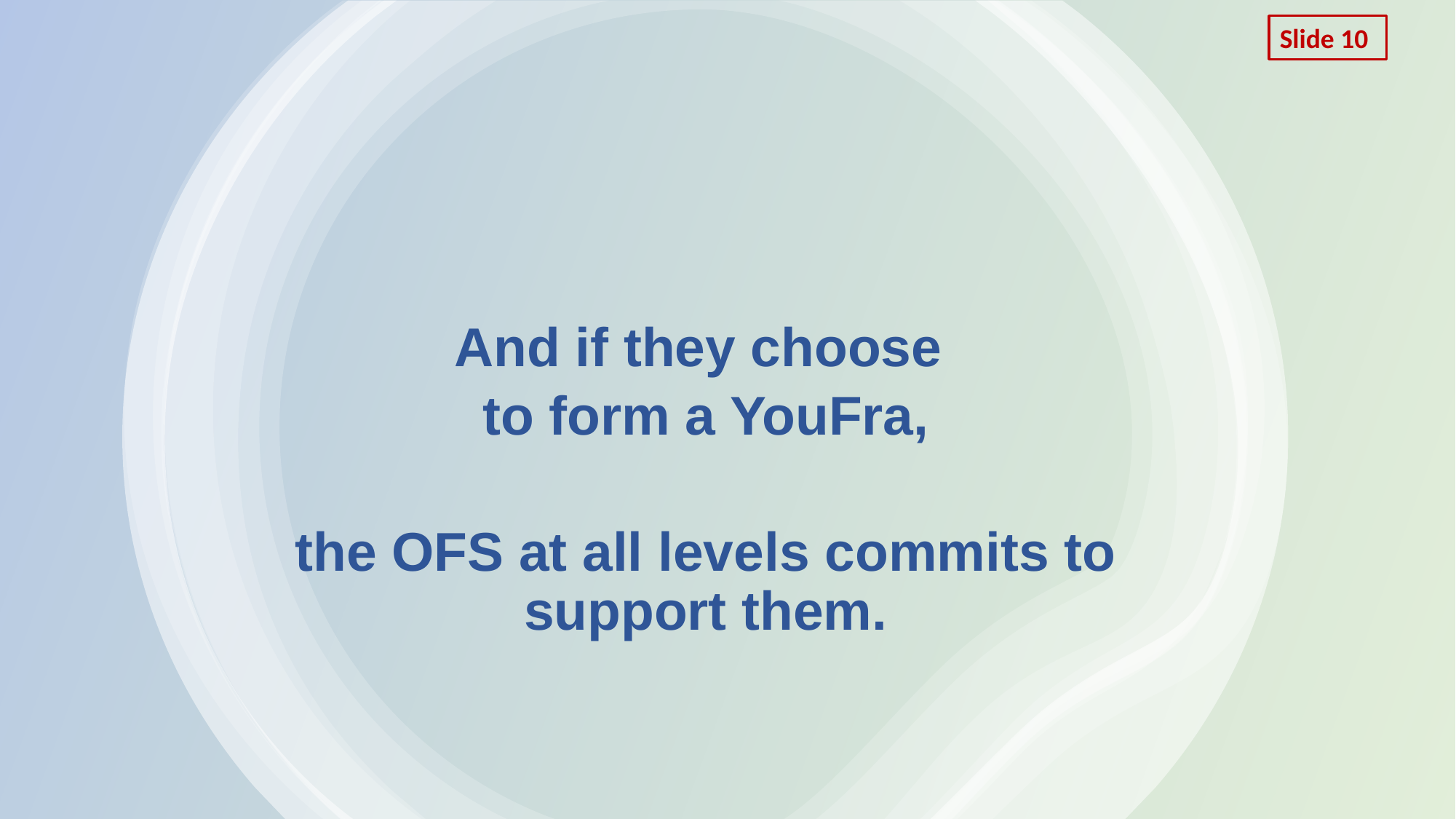

Slide 10
And if they choose
to form a YouFra,

the OFS at all levels commits to support them.